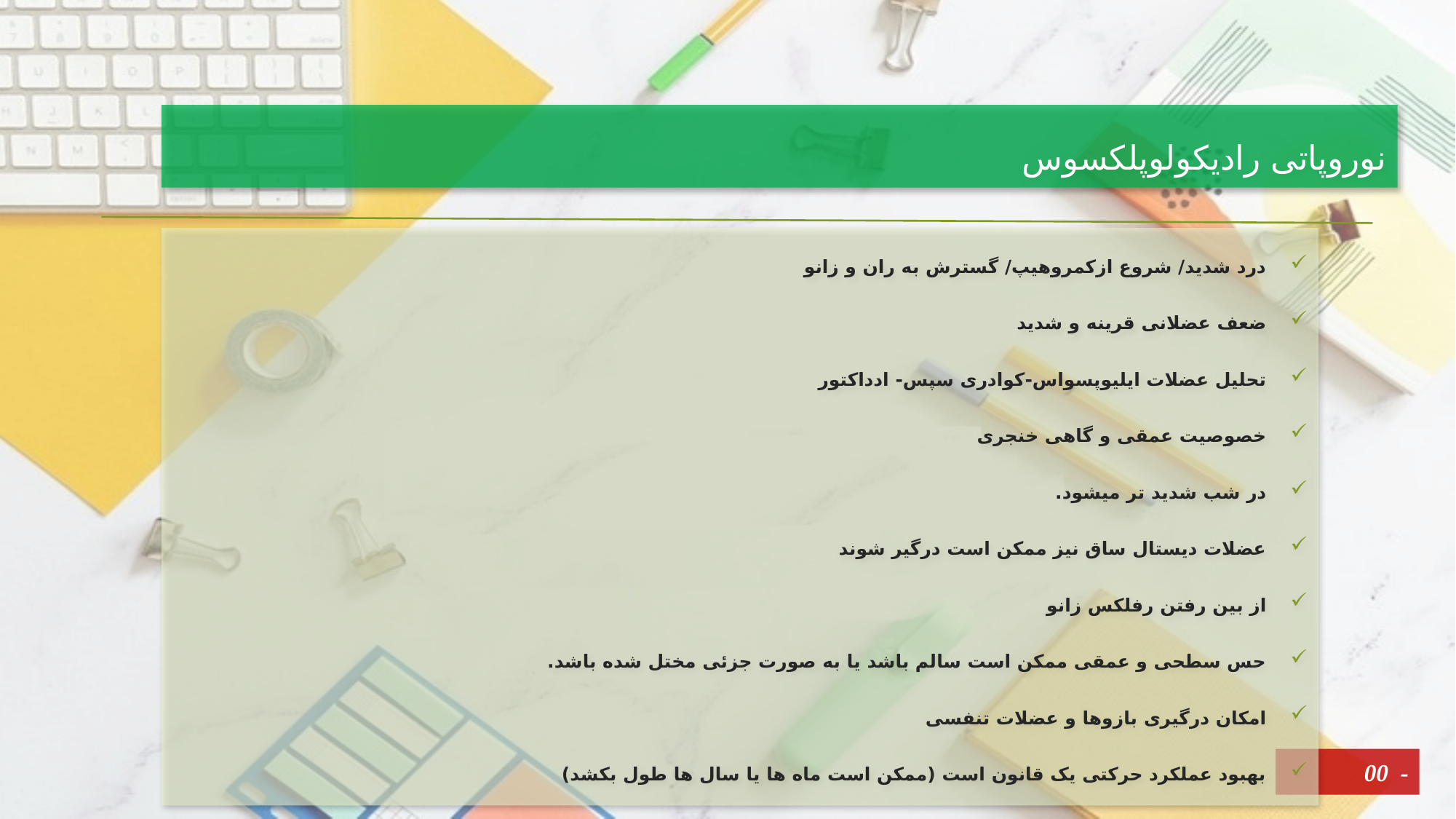

# نوروپاتی رادیکولوپلکسوس
درد شدید/ شروع ازکمروهیپ/ گسترش به ران و زانو
ضعف عضلانی قرینه و شدید
تحلیل عضلات ایلیوپسواس-کوادری سپس- ادداکتور
خصوصیت عمقی و گاهی خنجری
در شب شدید تر میشود.
عضلات دیستال ساق نیز ممکن است درگیر شوند
از بین رفتن رفلکس زانو
حس سطحی و عمقی ممکن است سالم باشد یا به صورت جزئی مختل شده باشد.
امکان درگیری بازوها و عضلات تنفسی
بهبود عملکرد حرکتی یک قانون است (ممکن است ماه ها یا سال ها طول بکشد)